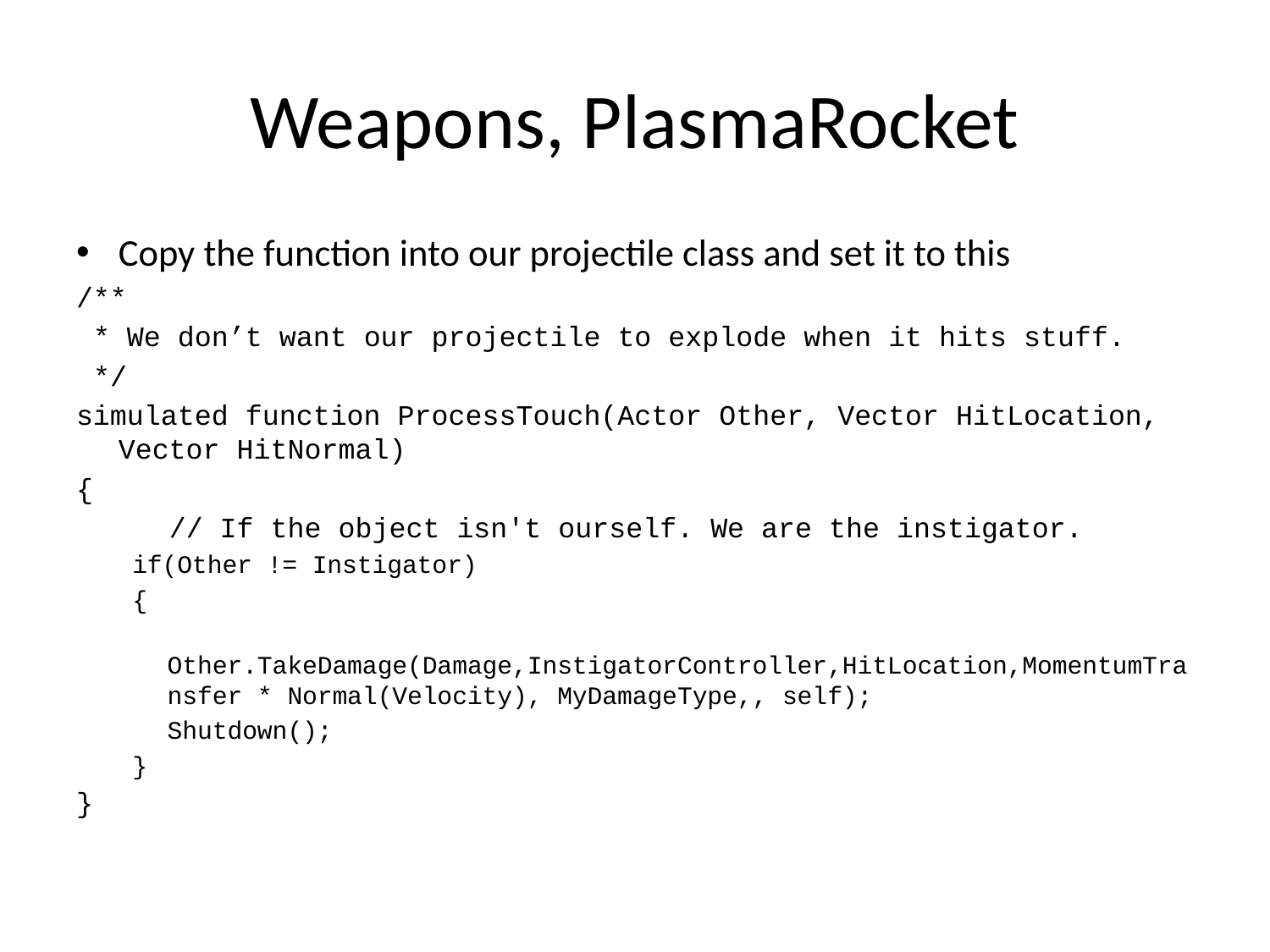

# Weapons, PlasmaRocket
Copy the function into our projectile class and set it to this
/**
 * We don’t want our projectile to explode when it hits stuff.
 */
simulated function ProcessTouch(Actor Other, Vector HitLocation, Vector HitNormal)
{
	   // If the object isn't ourself. We are the instigator.
if(Other != Instigator)
{
	Other.TakeDamage(Damage,InstigatorController,HitLocation,MomentumTransfer * Normal(Velocity), MyDamageType,, self);
	Shutdown();
}
}